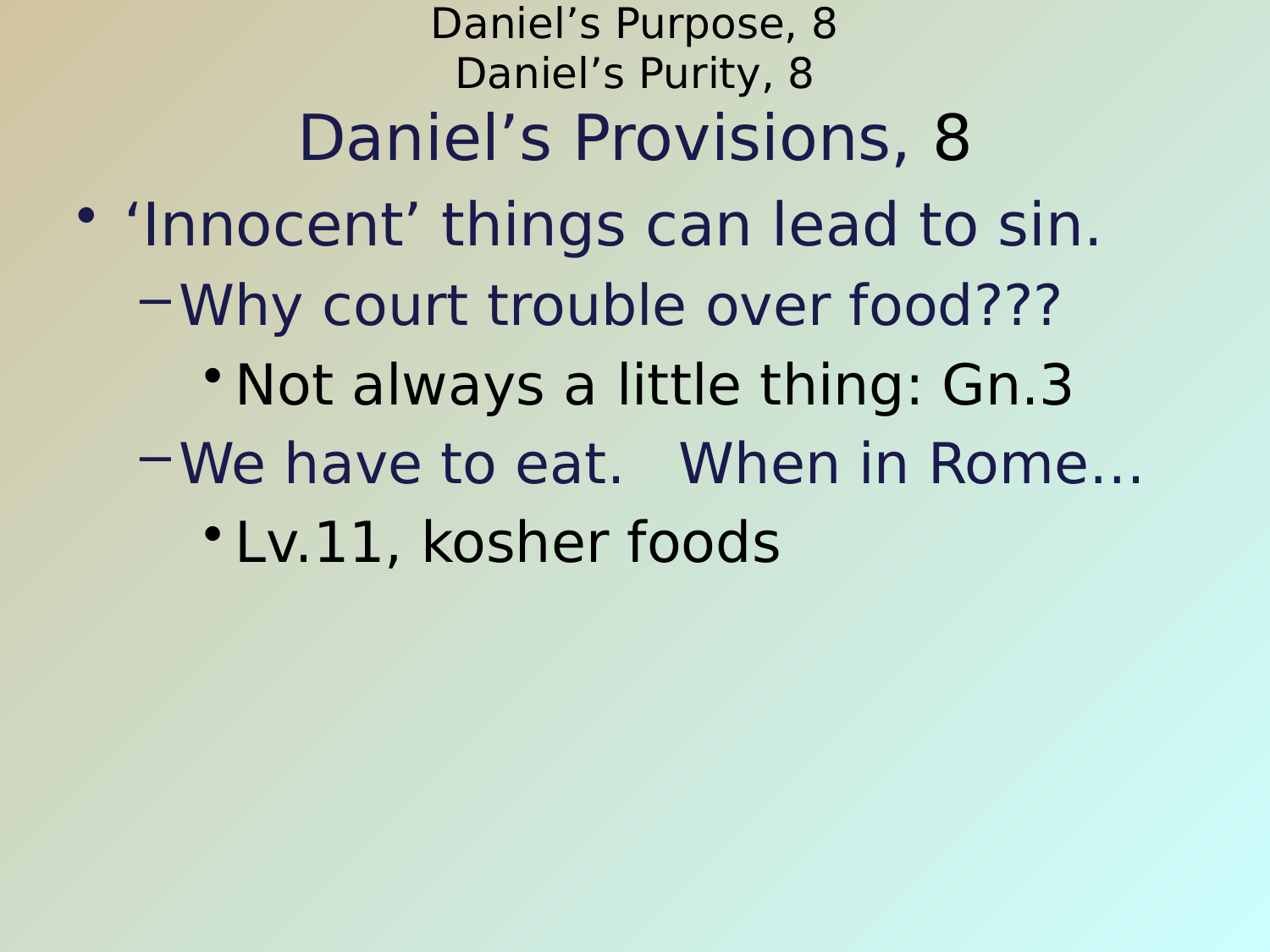

# Daniel’s Purpose, 8 Daniel’s Purity, 8 Daniel’s Provisions, 8
‘Innocent’ things can lead to sin.
Why court trouble over food???
Not always a little thing: Gn.3
We have to eat.   When in Rome…
Lv.11, kosher foods